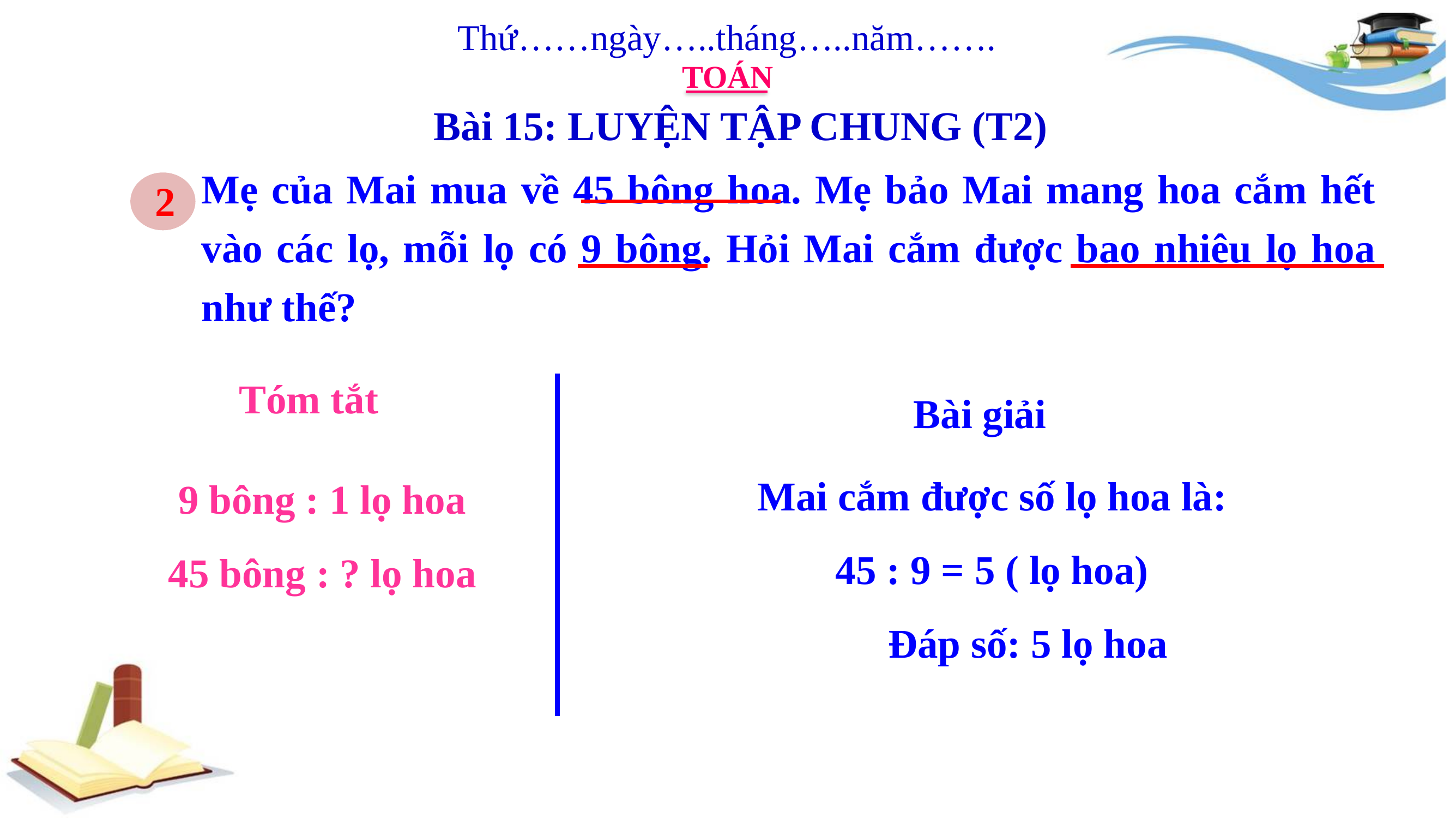

Thứ……ngày…..tháng…..năm…….
TOÁN
Bài 15: LUYỆN TẬP CHUNG (T2)
Mẹ của Mai mua về 45 bông hoa. Mẹ bảo Mai mang hoa cắm hết vào các lọ, mỗi lọ có 9 bông. Hỏi Mai cắm được bao nhiêu lọ hoa như thế?

2

Tóm tắt
Bài giải
Mai cắm được số lọ hoa là:
45 : 9 = 5 ( lọ hoa)
       Đáp số: 5 lọ hoa
9 bông : 1 lọ hoa
45 bông : ? lọ hoa